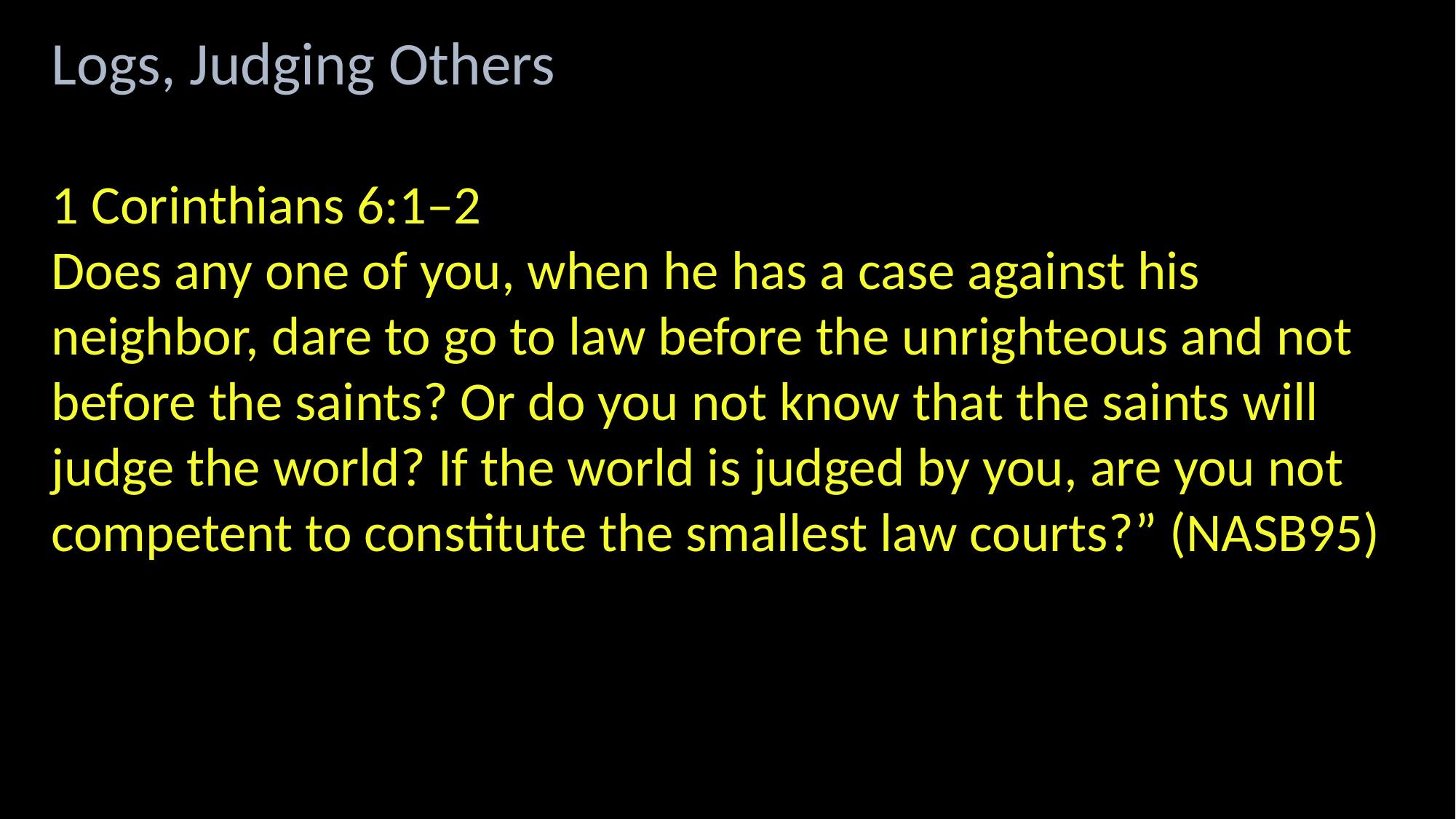

Logs, Judging Others

1 Corinthians 6:1–2
Does any one of you, when he has a case against his neighbor, dare to go to law before the unrighteous and not before the saints? Or do you not know that the saints will judge the world? If the world is judged by you, are you not competent to constitute the smallest law courts?” (NASB95)